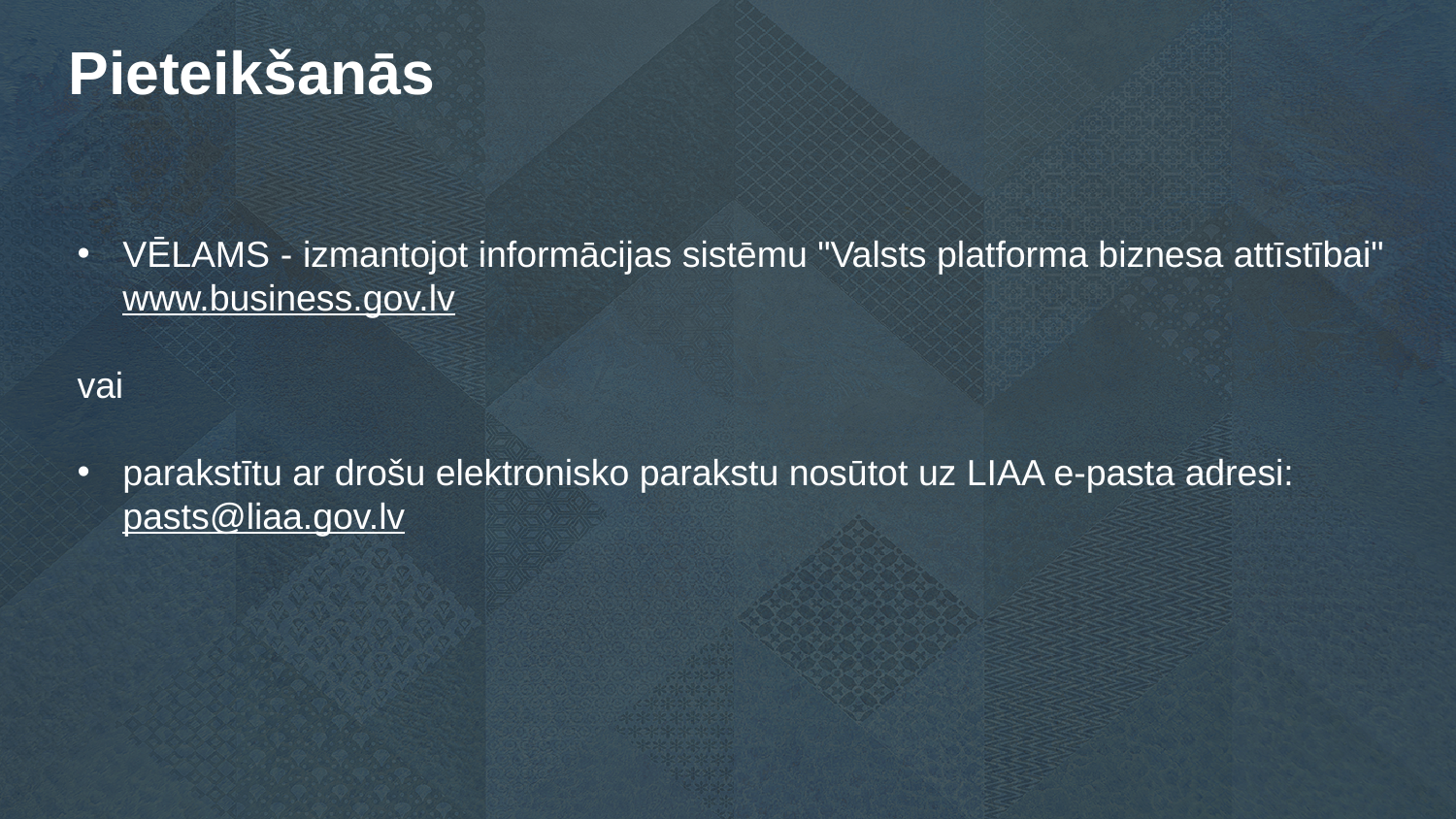

Pieteikšanās

VĒLAMS - izmantojot informācijas sistēmu "Valsts platforma biznesa attīstībai" www.business.gov.lv

vai

parakstītu ar drošu elektronisko parakstu nosūtot uz LIAA e-pasta adresi: pasts@liaa.gov.lv